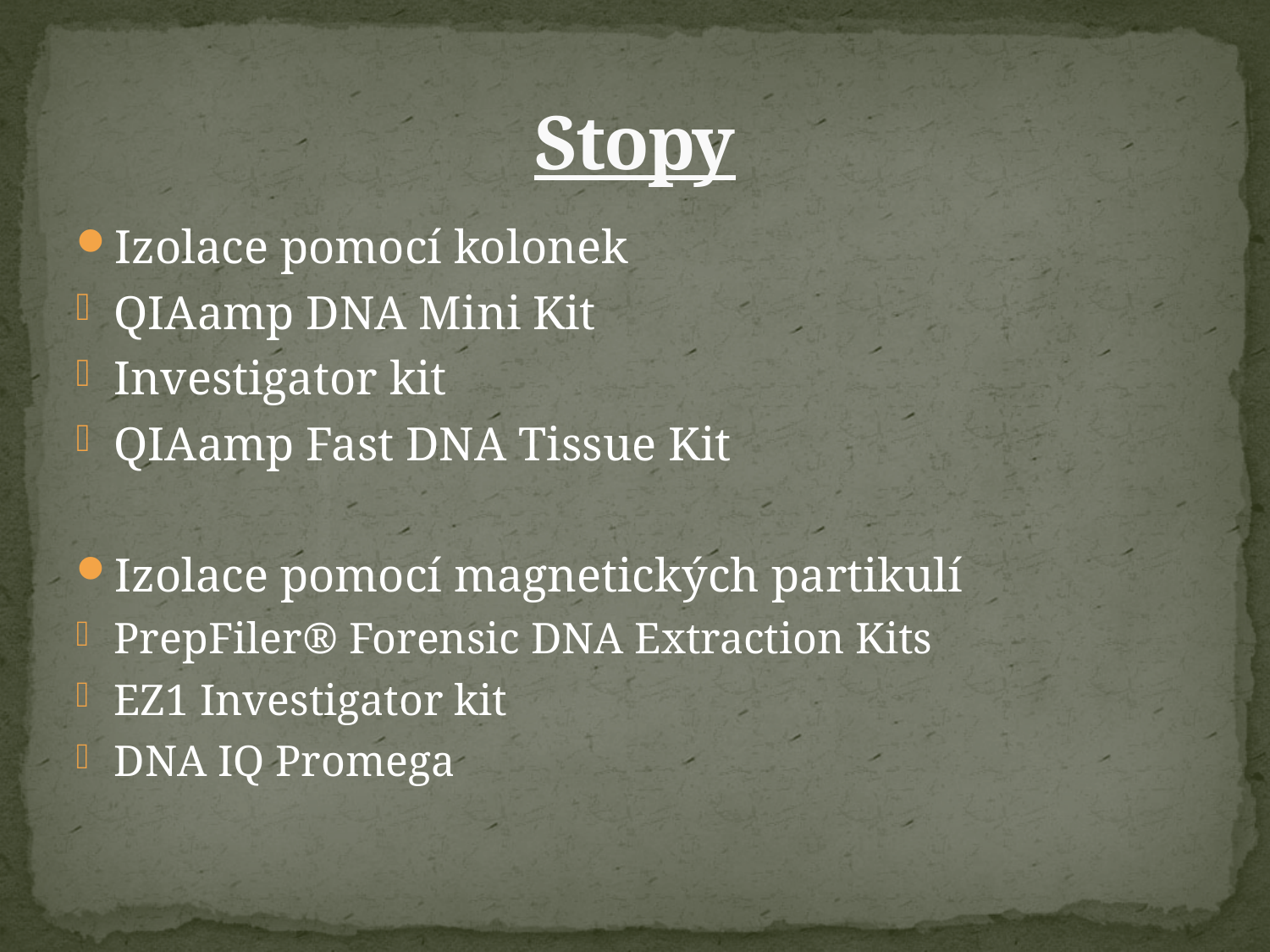

# Stopy
Izolace pomocí kolonek
QIAamp DNA Mini Kit
Investigator kit
QIAamp Fast DNA Tissue Kit

Izolace pomocí magnetických partikulí
PrepFiler® Forensic DNA Extraction Kits
EZ1 Investigator kit
DNA IQ Promega